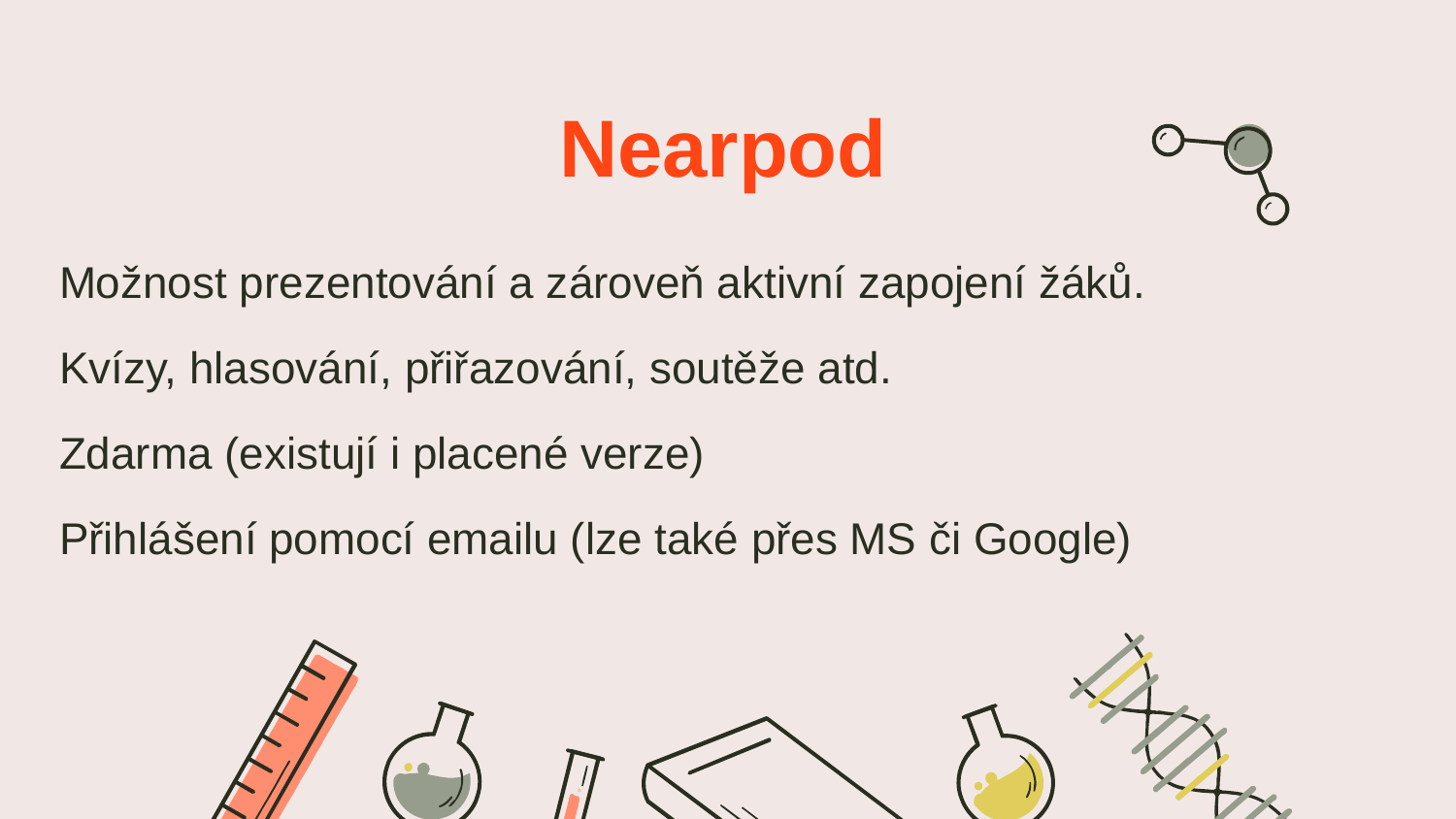

# Nearpod
Možnost prezentování a zároveň aktivní zapojení žáků.
Kvízy, hlasování, přiřazování, soutěže atd.
Zdarma (existují i placené verze)
Přihlášení pomocí emailu (lze také přes MS či Google)